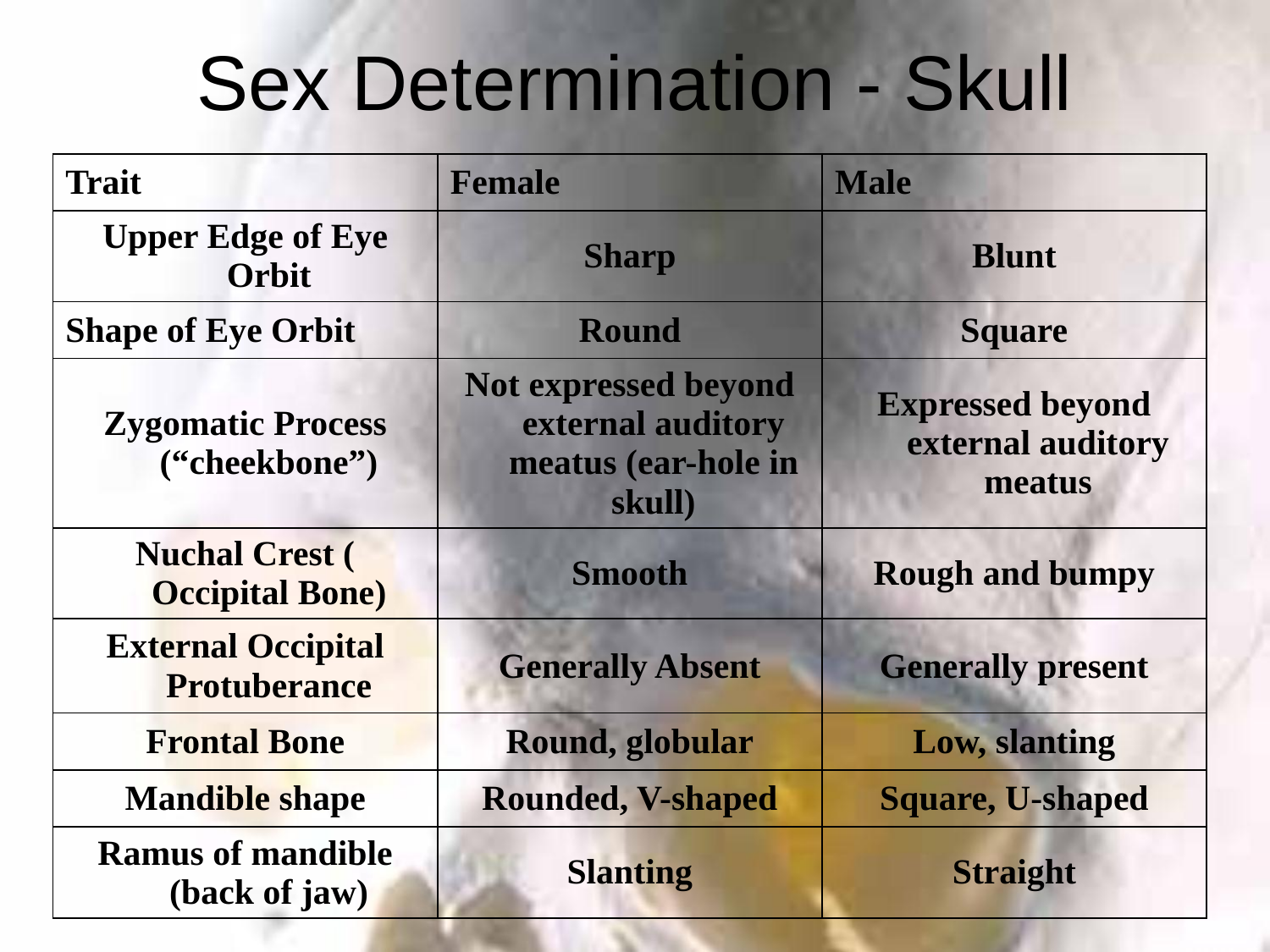

# Sex Determination - Skull
| Trait | Female | Male |
| --- | --- | --- |
| Upper Edge of Eye Orbit | Sharp | Blunt |
| Shape of Eye Orbit | Round | Square |
| Zygomatic Process (“cheekbone”) | Not expressed beyond external auditory meatus (ear-hole in skull) | Expressed beyond external auditory meatus |
| Nuchal Crest (Occipital Bone) | Smooth | Rough and bumpy |
| External Occipital Protuberance | Generally Absent | Generally present |
| Frontal Bone | Round, globular | Low, slanting |
| Mandible shape | Rounded, V-shaped | Square, U-shaped |
| Ramus of mandible (back of jaw) | Slanting | Straight |